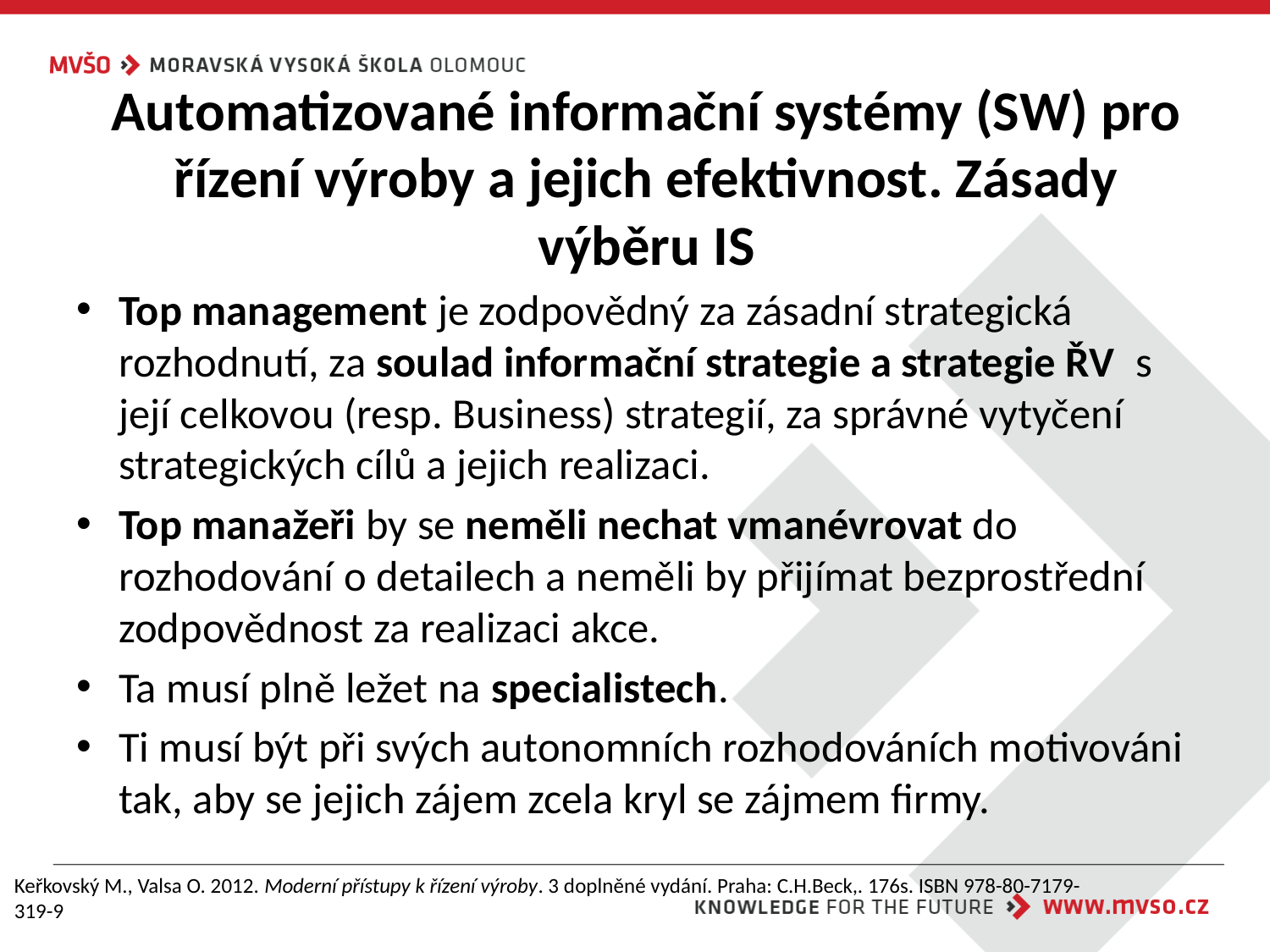

# Automatizované informační systémy (SW) pro řízení výroby a jejich efektivnost. Zásady výběru IS
Top management je zodpovědný za zásadní strategická rozhodnutí, za soulad informační strategie a strategie ŘV  s její celkovou (resp. Business) strategií, za správné vytyčení strategických cílů a jejich realizaci.
Top manažeři by se neměli nechat vmanévrovat do rozhodování o detailech a neměli by přijímat bezprostřední zodpovědnost za realizaci akce.
Ta musí plně ležet na specialistech.
Ti musí být při svých autonomních rozhodováních motivováni tak, aby se jejich zájem zcela kryl se zájmem firmy.

Keřkovský M., Valsa O. 2012. Moderní přístupy k řízení výroby. 3 doplněné vydání. Praha: C.H.Beck,. 176s. ISBN 978-80-7179-319-9